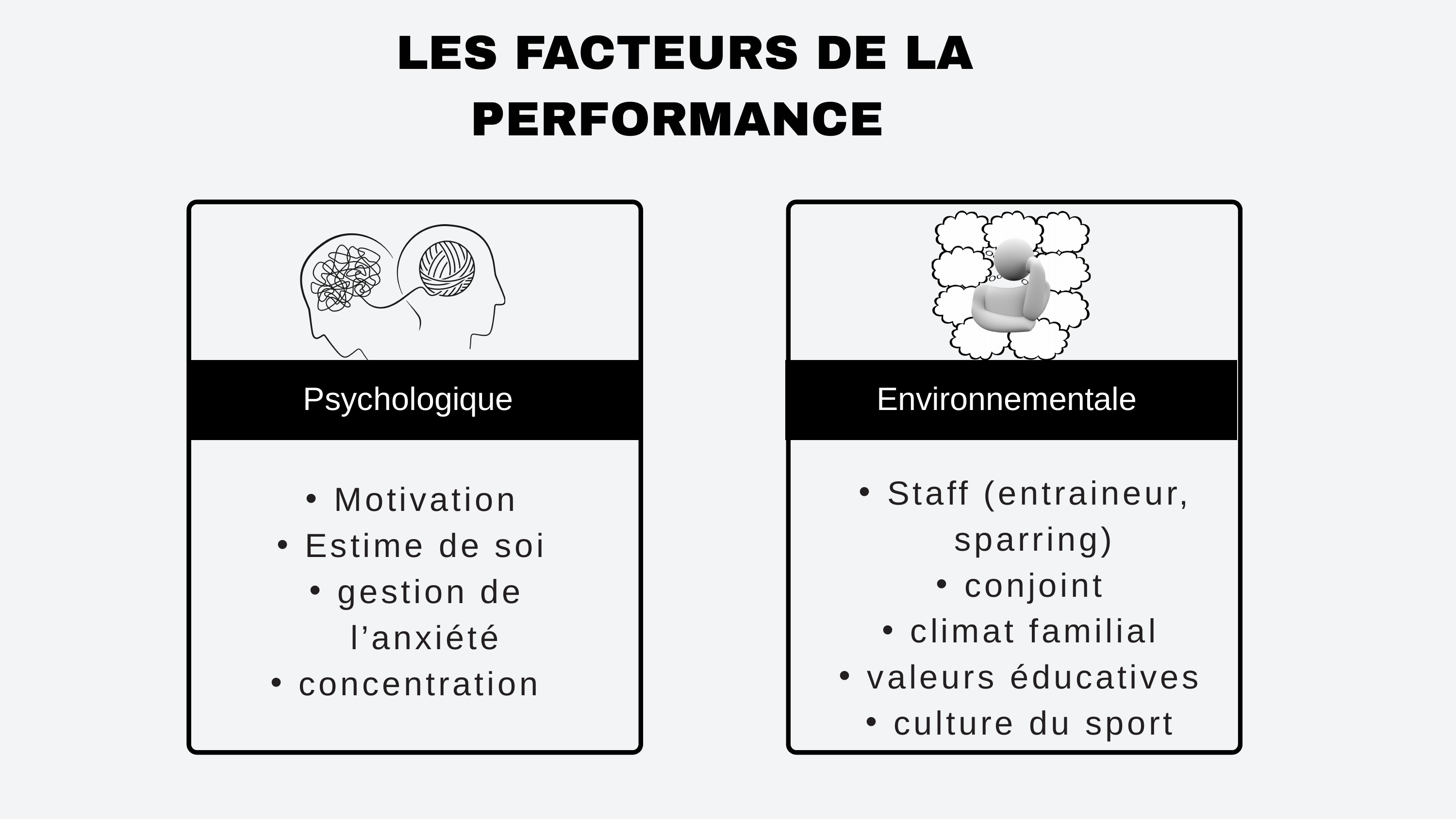

LES FACTEURS DE LA PERFORMANCE

Psychologique

Environnementale
Staff (entraineur, sparring)
conjoint
climat familial
valeurs éducatives
culture du sport
Motivation
Estime de soi
gestion de l’anxiété
concentration